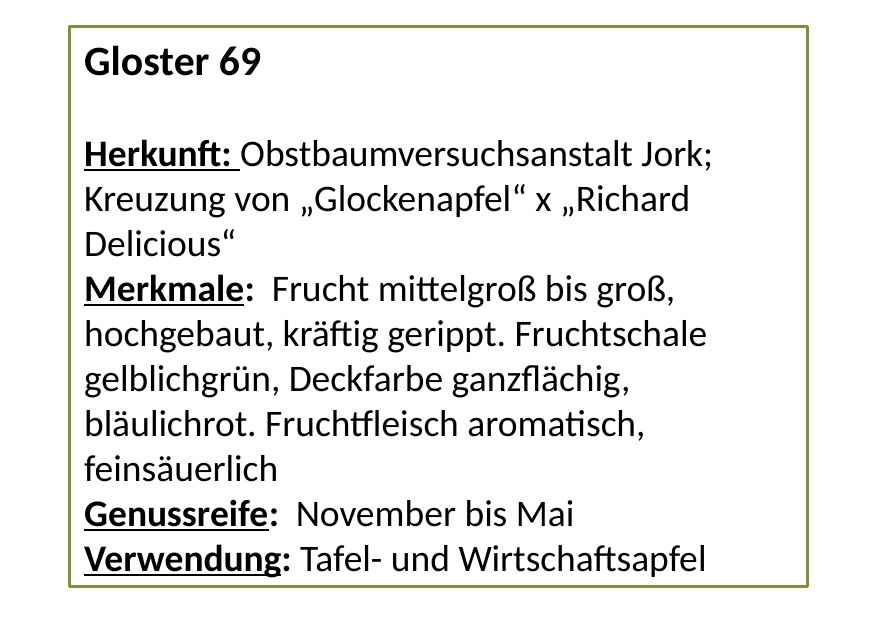

Gloster 69

Herkunft: Obstbaumversuchsanstalt Jork; Kreuzung von „Glockenapfel“ x „Richard Delicious“
Merkmale:  Frucht mittelgroß bis groß, hochgebaut, kräftig gerippt. Fruchtschale gelblichgrün, Deckfarbe ganzflächig, bläulichrot. Fruchtfleisch aromatisch, feinsäuerlich
Genussreife:  November bis Mai
Verwendung: Tafel- und Wirtschaftsapfel